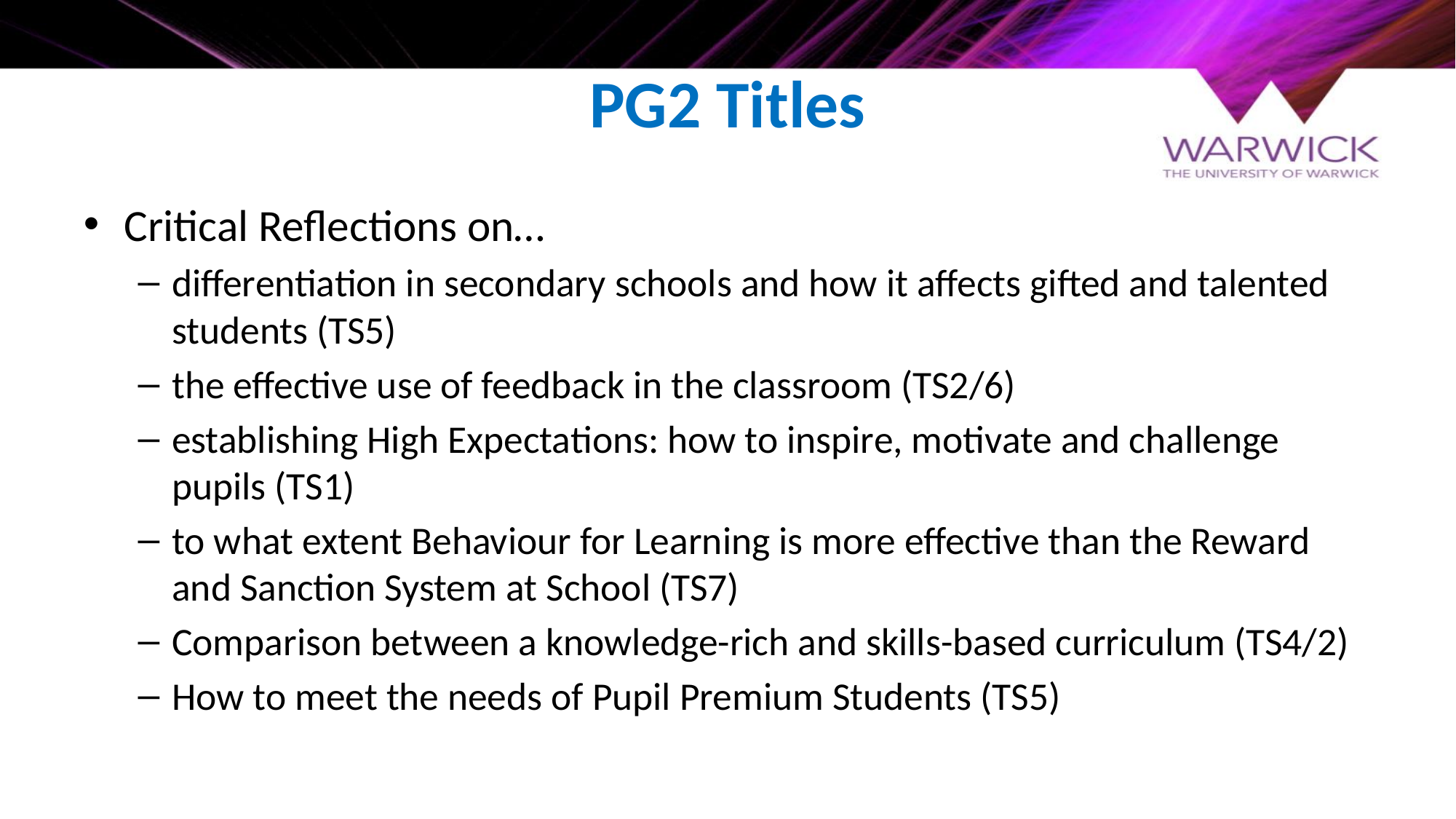

# PG2 Titles
Critical Reflections on…
differentiation in secondary schools and how it affects gifted and talented students (TS5)
the effective use of feedback in the classroom (TS2/6)
establishing High Expectations: how to inspire, motivate and challenge pupils (TS1)
to what extent Behaviour for Learning is more effective than the Reward and Sanction System at School (TS7)
Comparison between a knowledge-rich and skills-based curriculum (TS4/2)
How to meet the needs of Pupil Premium Students (TS5)